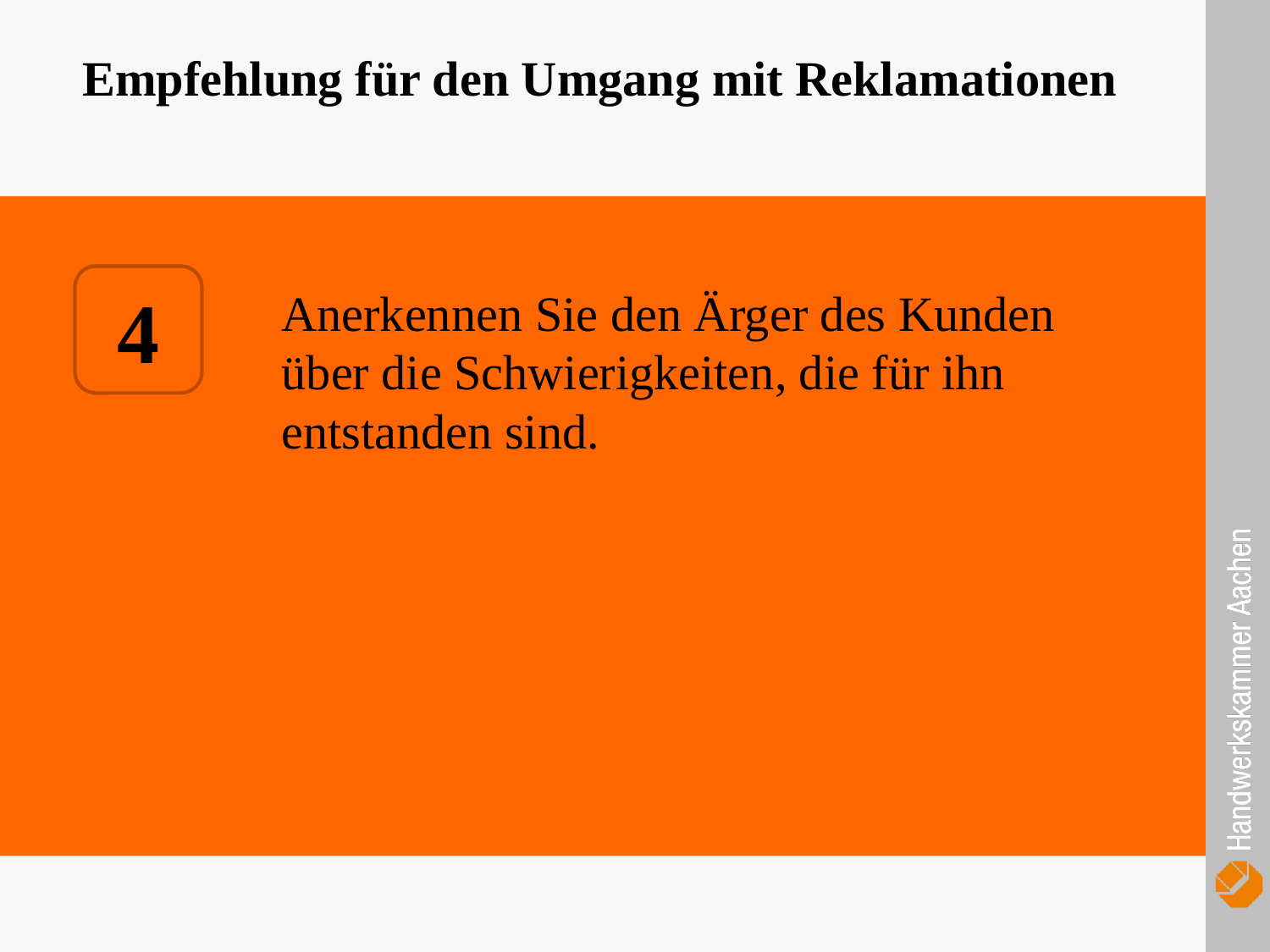

Empfehlung für den Umgang mit Reklamationen

		Anerkennen Sie den Ärger des Kunden 		über die Schwierigkeiten, die für ihn 			entstanden sind.
4